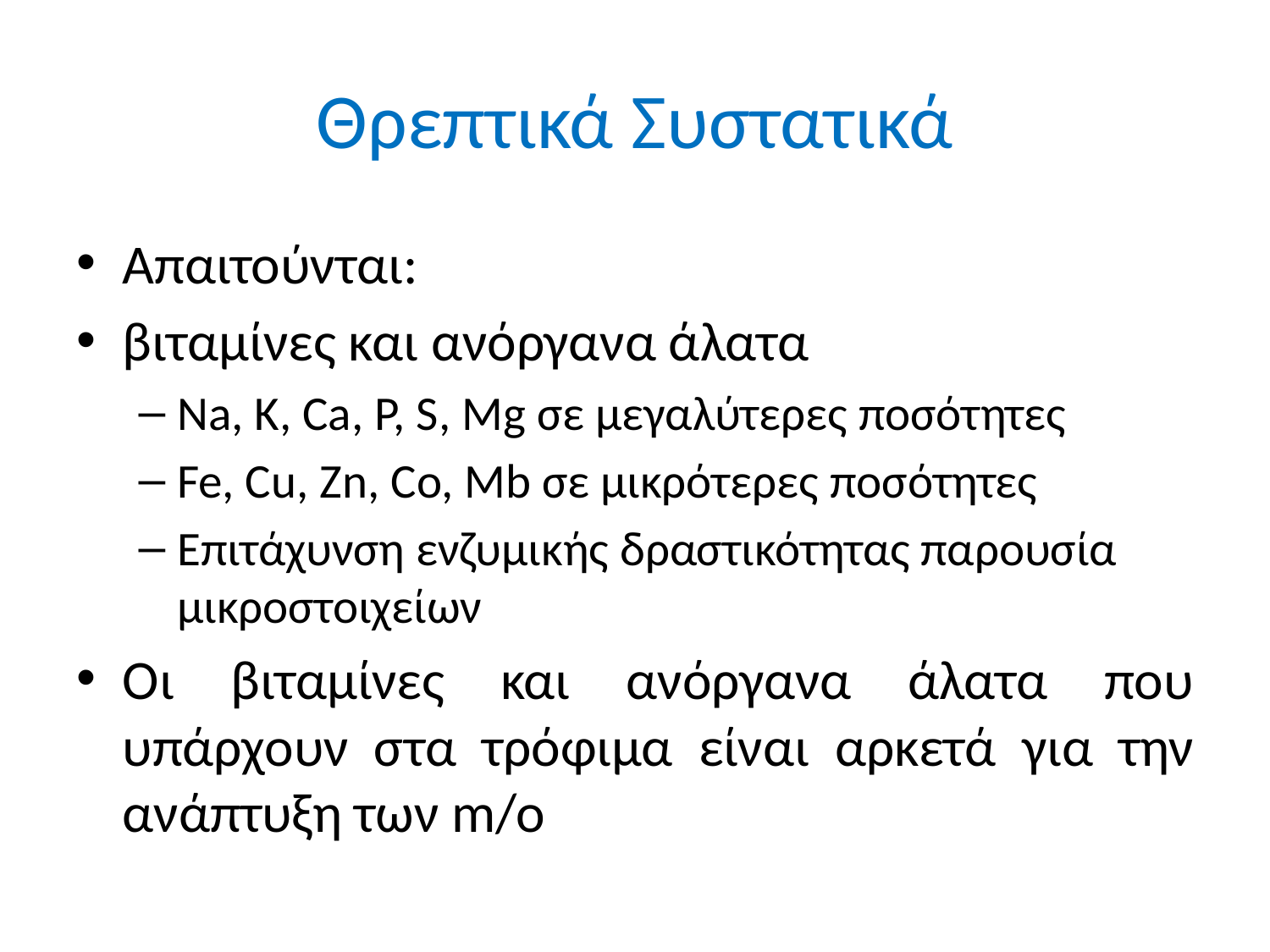

# Θρεπτικά Συστατικά
Απαιτούνται:
βιταμίνες και ανόργανα άλατα
Na, K, Ca, P, S, Mg σε μεγαλύτερες ποσότητες
Fe, Cu, Zn, Co, Mb σε μικρότερες ποσότητες
Επιτάχυνση ενζυμικής δραστικότητας παρουσία μικροστοιχείων
Οι βιταμίνες και ανόργανα άλατα που υπάρχουν στα τρόφιμα είναι αρκετά για την ανάπτυξη των m/o